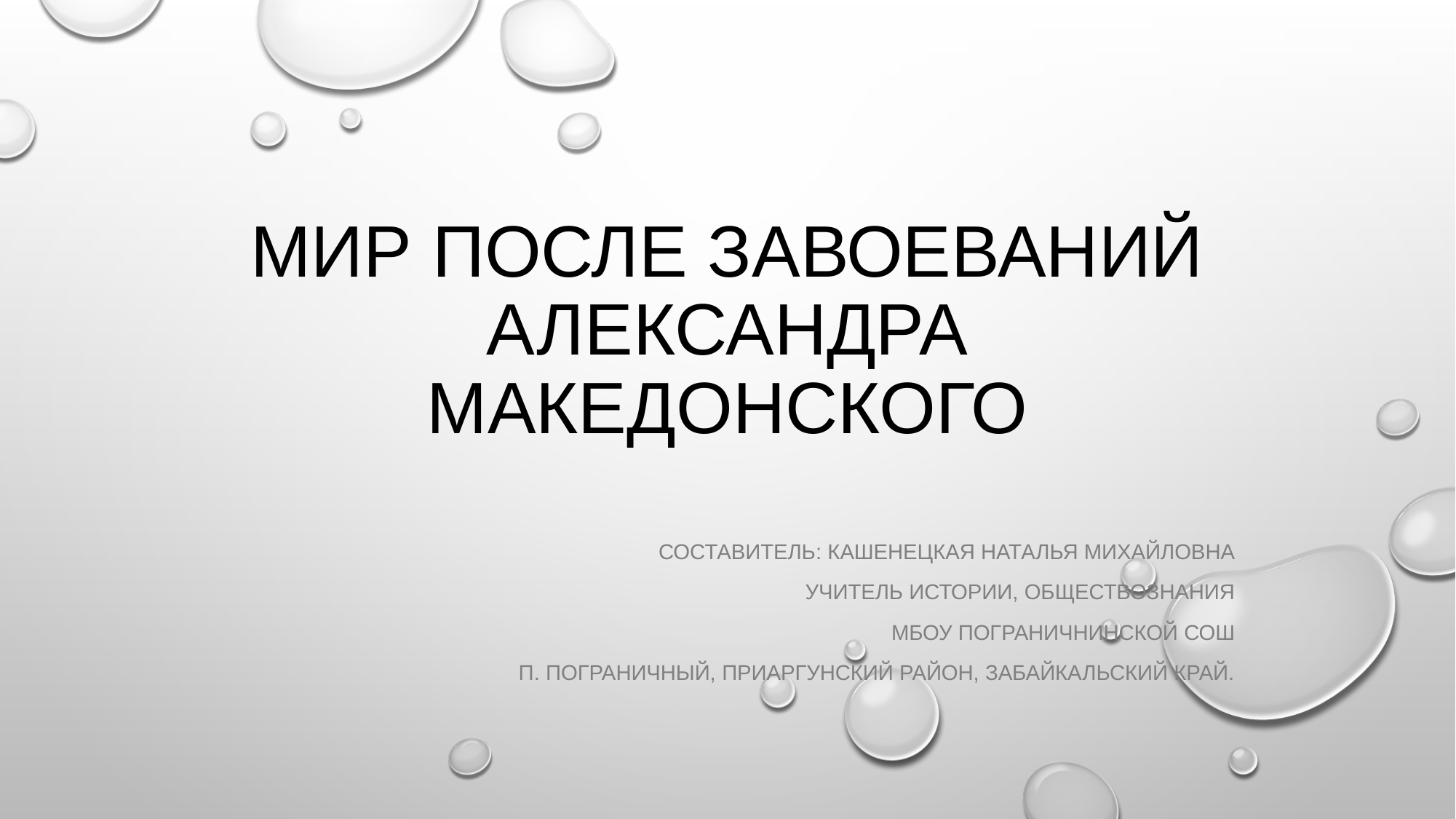

# Мир после завоеваний Александра Македонского
Составитель: Кашенецкая Наталья Михайловна
Учитель истории, обществознания
МБОУ Пограничнинской СОШ
П. Пограничный, Приаргунский район, Забайкальский край.